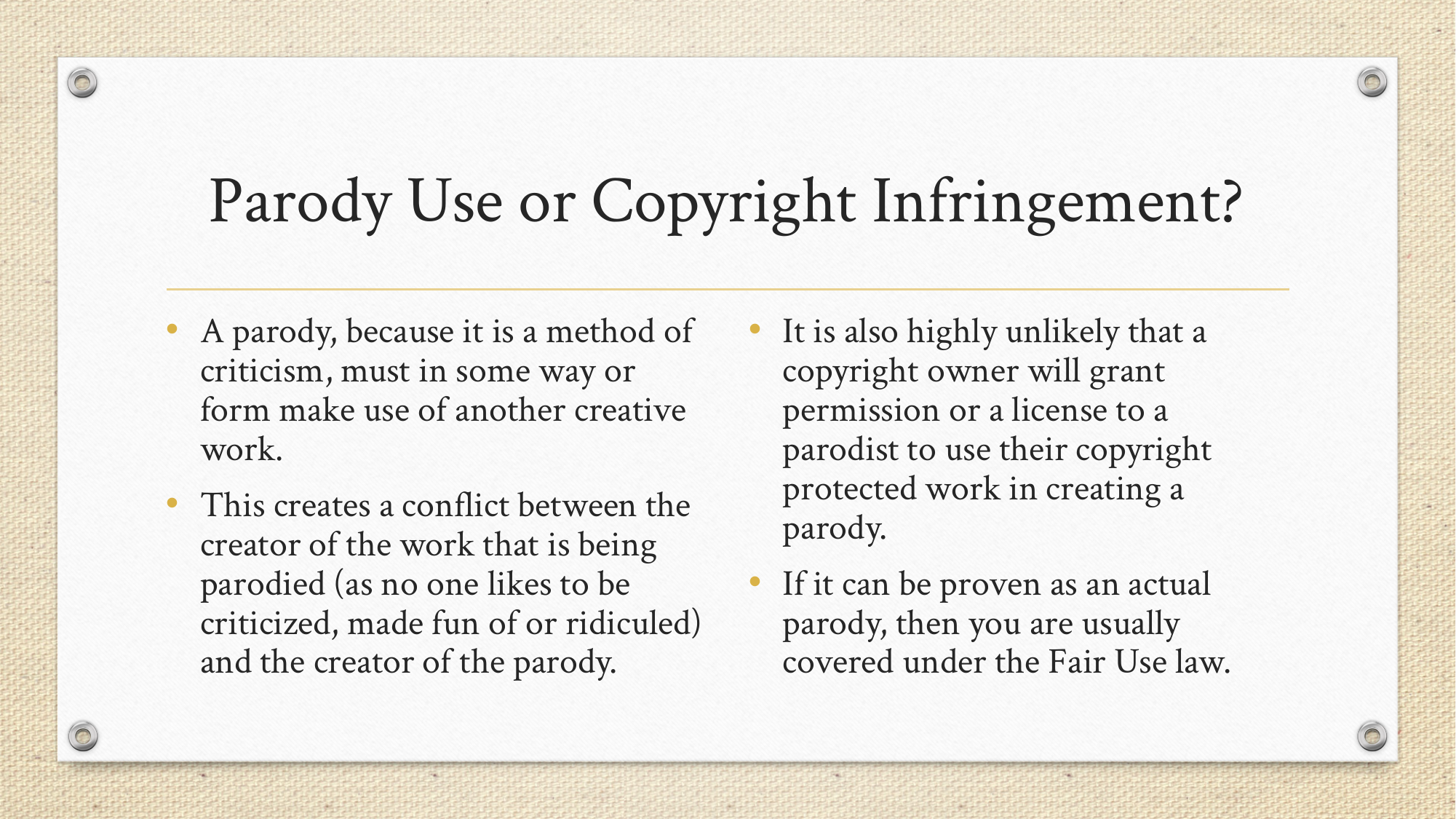

# Parody Use or Copyright Infringement?
A parody, because it is a method of criticism, must in some way or form make use of another creative work.
This creates a conflict between the creator of the work that is being parodied (as no one likes to be criticized, made fun of or ridiculed) and the creator of the parody.
It is also highly unlikely that a copyright owner will grant permission or a license to a parodist to use their copyright protected work in creating a parody.
If it can be proven as an actual parody, then you are usually covered under the Fair Use law.